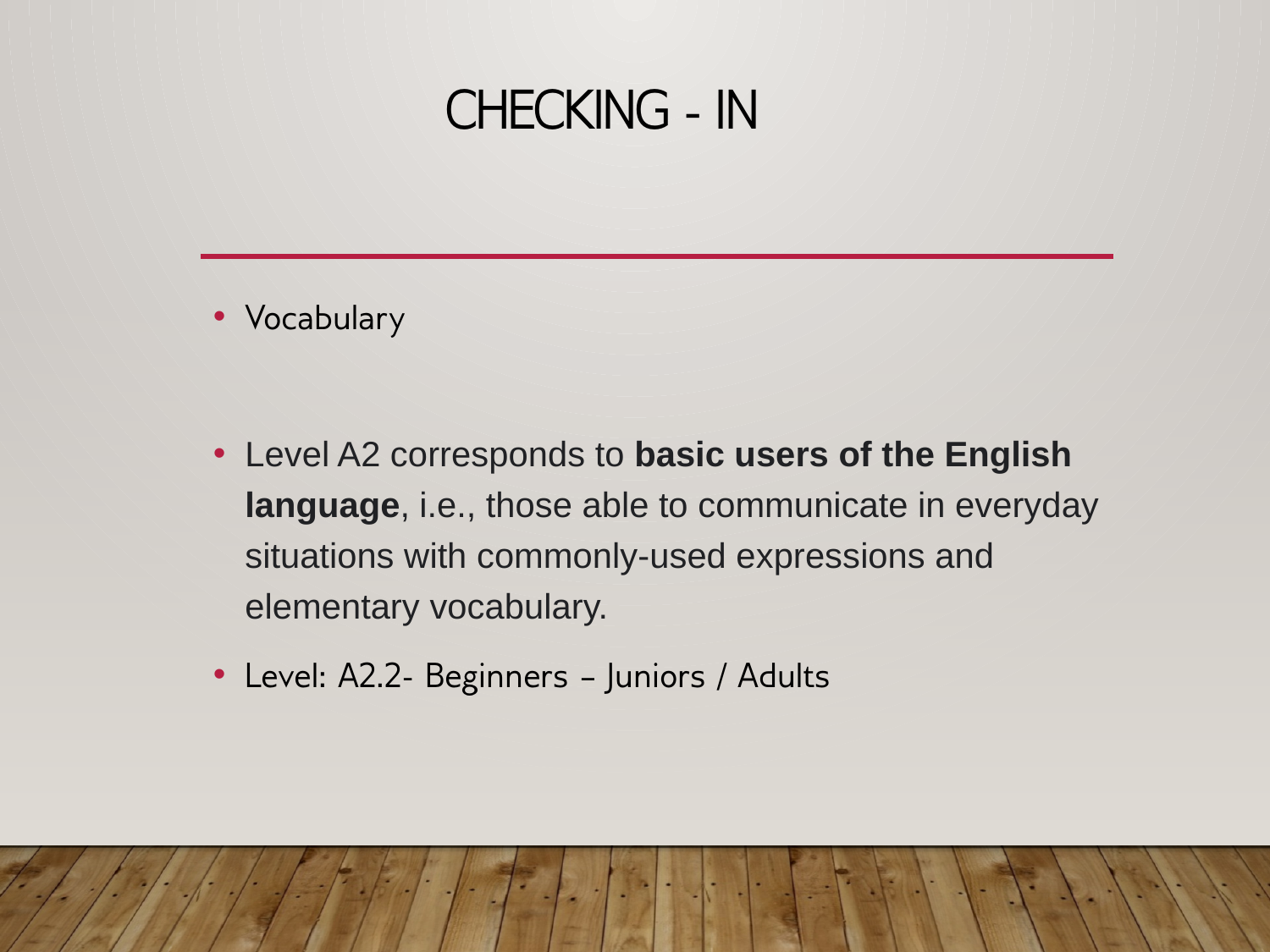

# Checking - in
Vocabulary

Level A2 corresponds to basic users of the English language, i.e., those able to communicate in everyday situations with commonly-used expressions and elementary vocabulary.
Level: A2.2- Beginners – Juniors / Adults